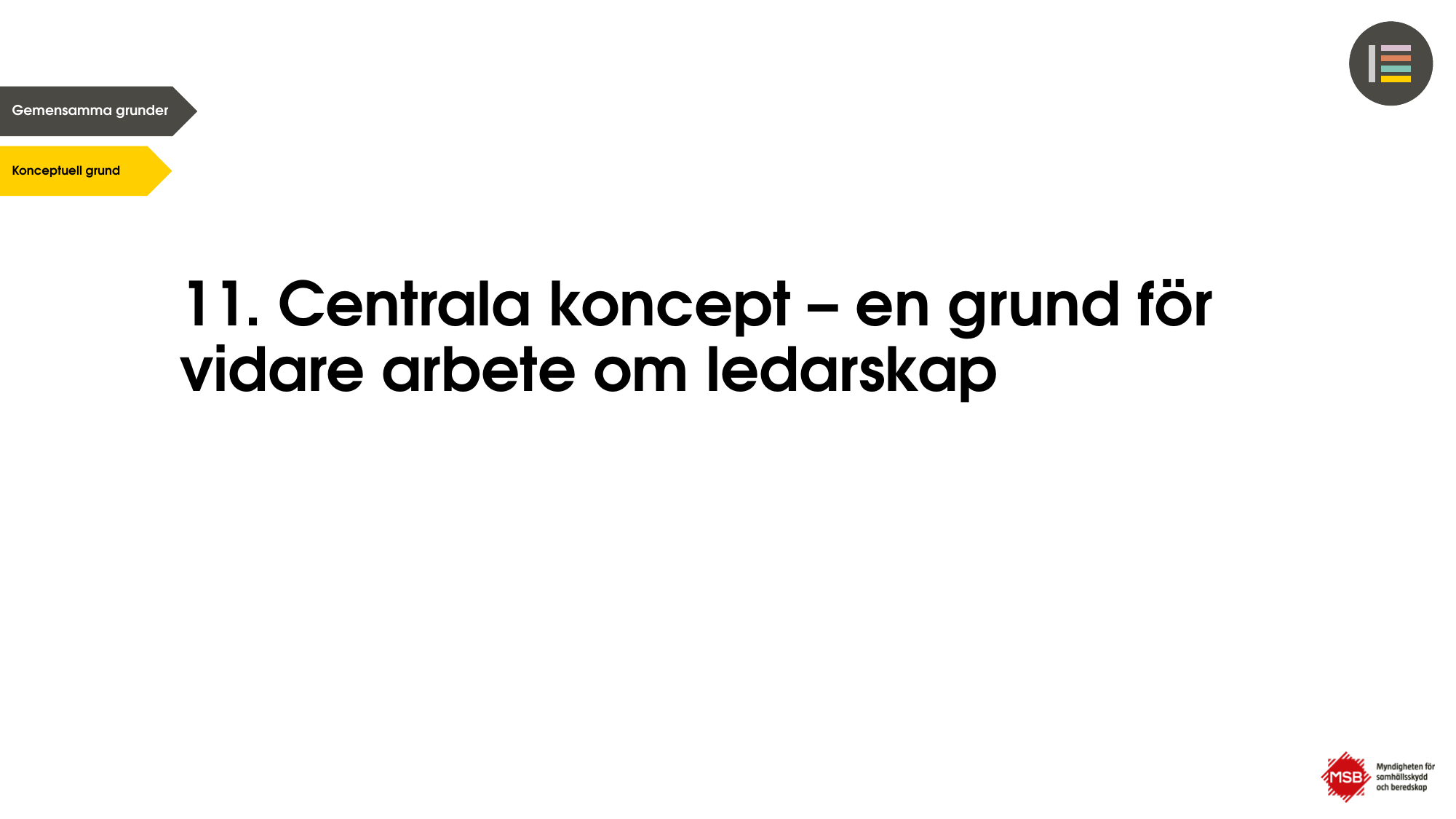

# 11. Centrala koncept – en grund för vidare arbete om ledarskap